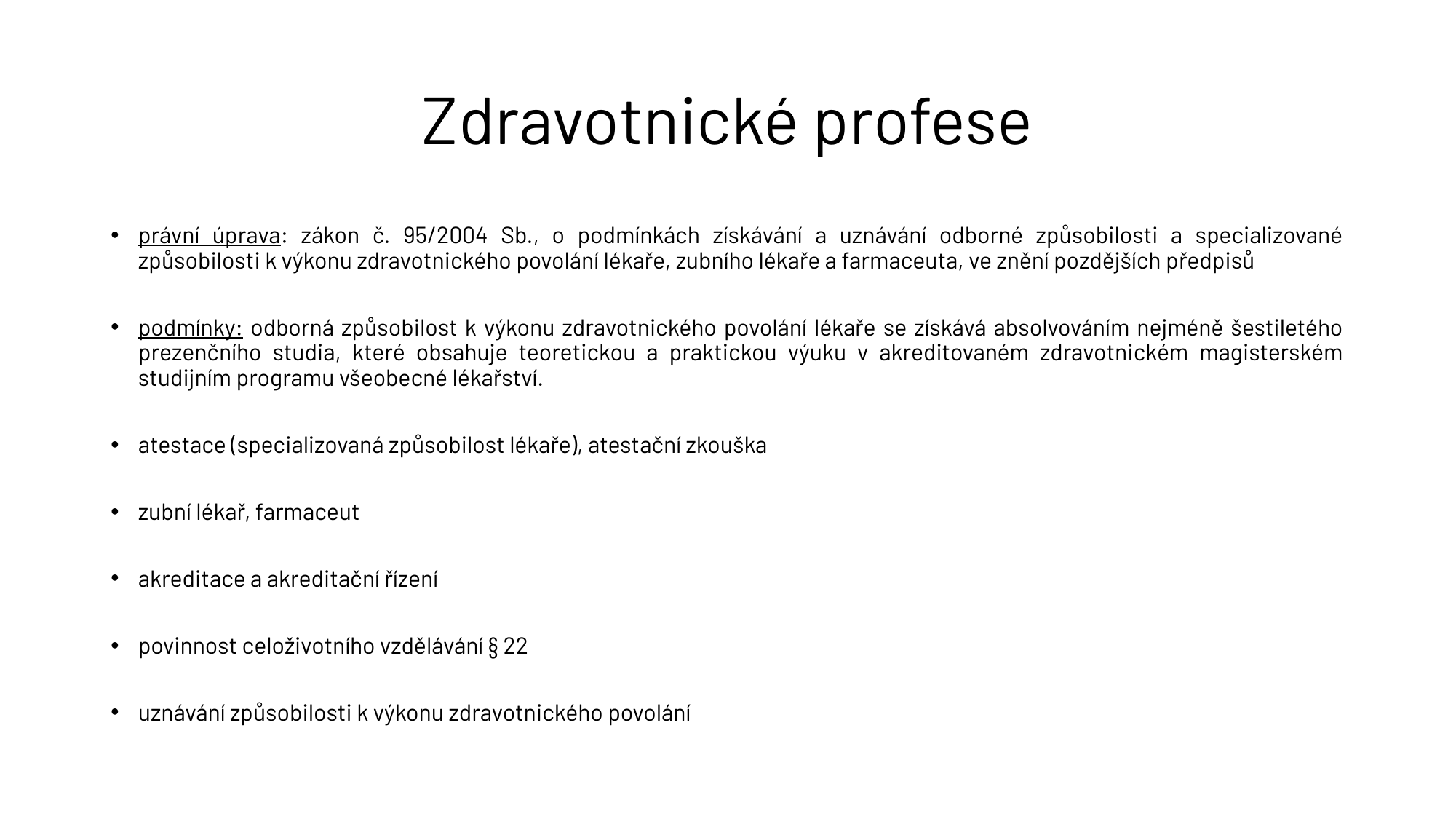

# Zdravotnické profese
právní úprava: zákon č. 95/2004 Sb., o podmínkách získávání a uznávání odborné způsobilosti a specializované způsobilosti k výkonu zdravotnického povolání lékaře, zubního lékaře a farmaceuta, ve znění pozdějších předpisů

podmínky: odborná způsobilost k výkonu zdravotnického povolání lékaře se získává absolvováním nejméně šestiletého prezenčního studia, které obsahuje teoretickou a praktickou výuku v akreditovaném zdravotnickém magisterském studijním programu všeobecné lékařství.

atestace (specializovaná způsobilost lékaře), atestační zkouška

zubní lékař, farmaceut

akreditace a akreditační řízení

povinnost celoživotního vzdělávání § 22

uznávání způsobilosti k výkonu zdravotnického povolání